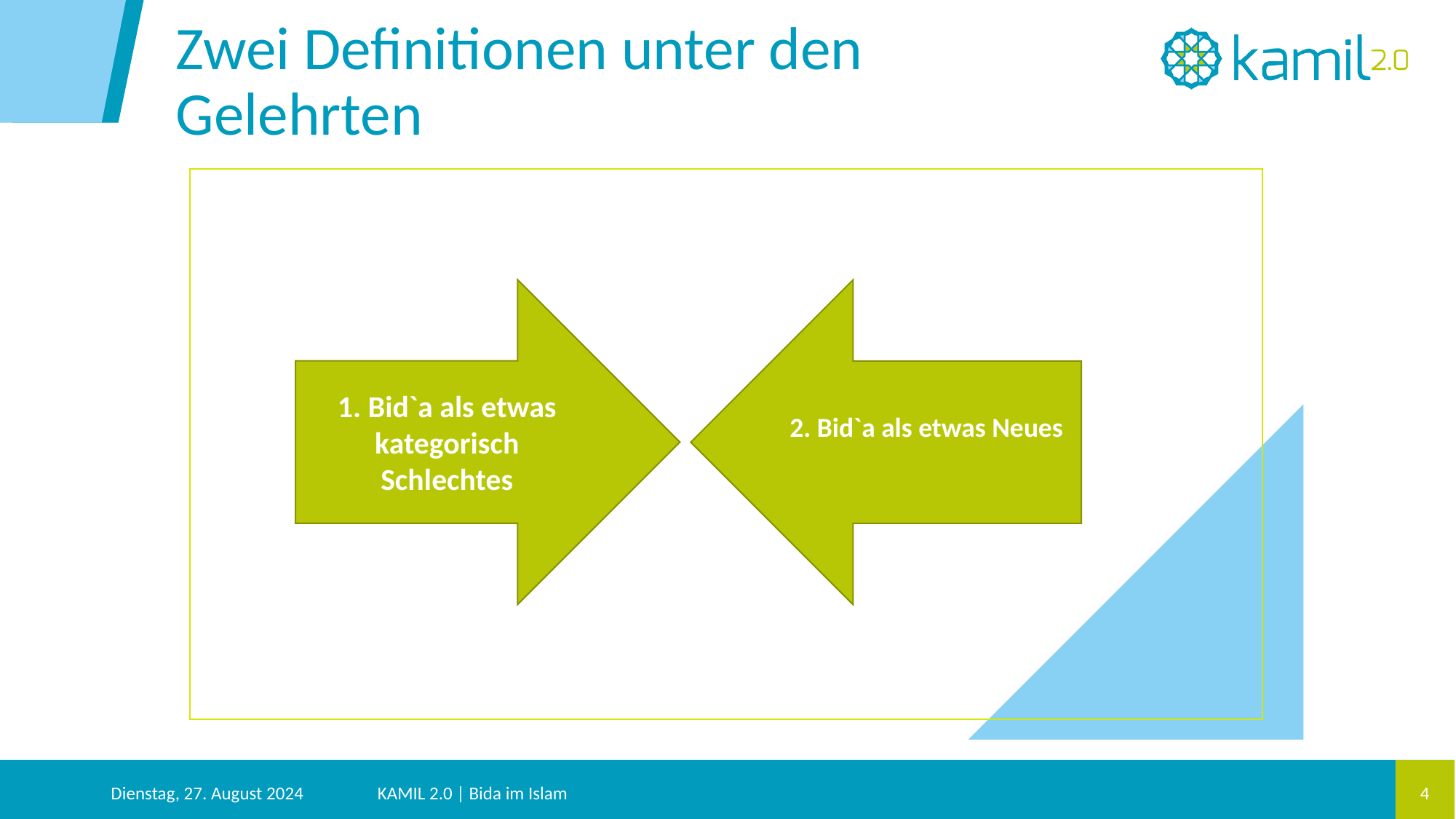

Zwei Definitionen unter den Gelehrten

1. Bid`a als etwas kategorisch Schlechtes
2. Bid`a als etwas Neues

Dienstag, 27. August 2024
KAMIL 2.0 | Bida im Islam
4